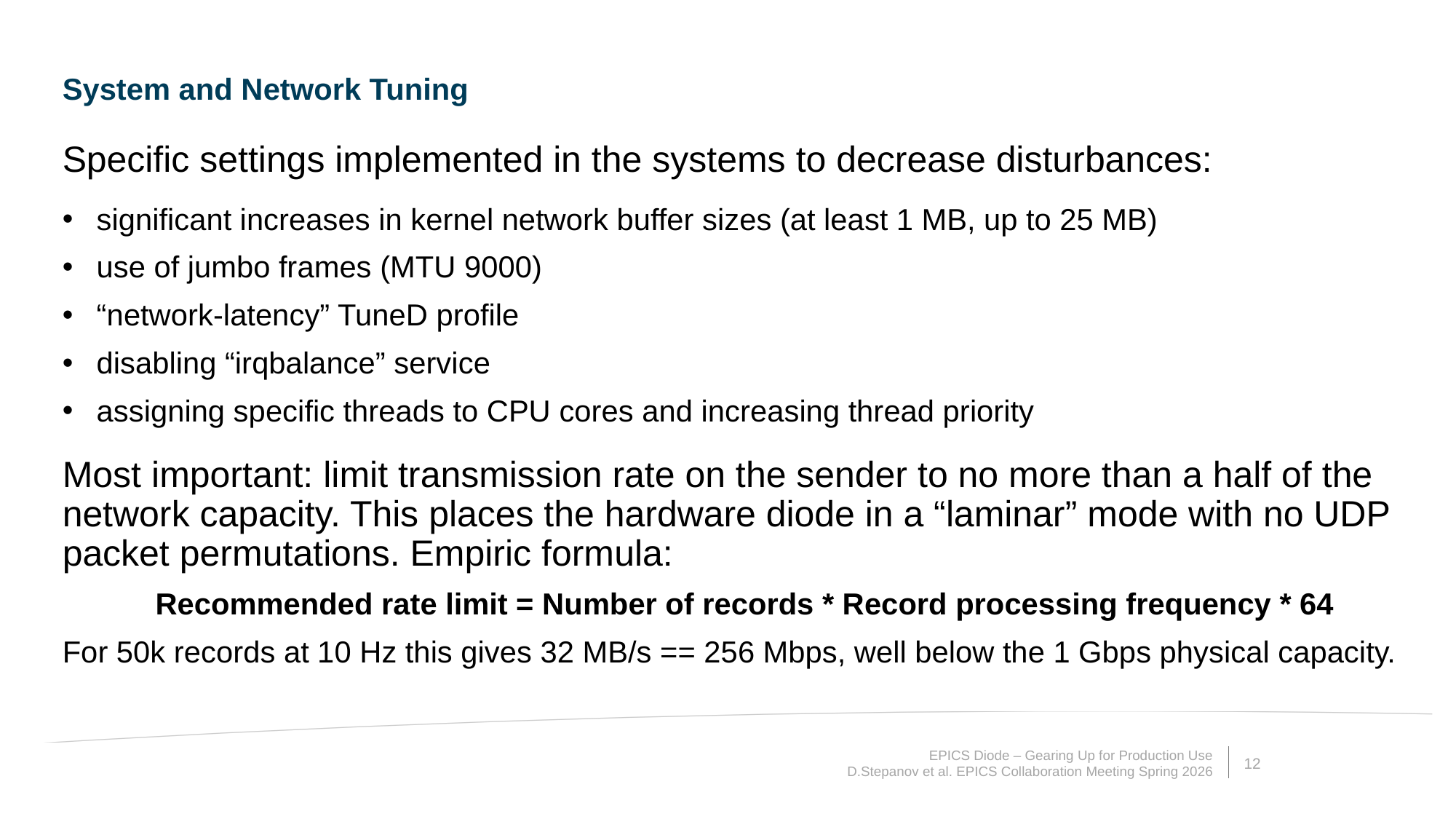

System and Network Tuning
Specific settings implemented in the systems to decrease disturbances:
significant increases in kernel network buffer sizes (at least 1 MB, up to 25 MB)
use of jumbo frames (MTU 9000)
“network-latency” TuneD profile
disabling “irqbalance” service
assigning specific threads to CPU cores and increasing thread priority
Most important: limit transmission rate on the sender to no more than a half of the network capacity. This places the hardware diode in a “laminar” mode with no UDP packet permutations. Empiric formula:
Recommended rate limit = Number of records * Record processing frequency * 64
For 50k records at 10 Hz this gives 32 MB/s == 256 Mbps, well below the 1 Gbps physical capacity.